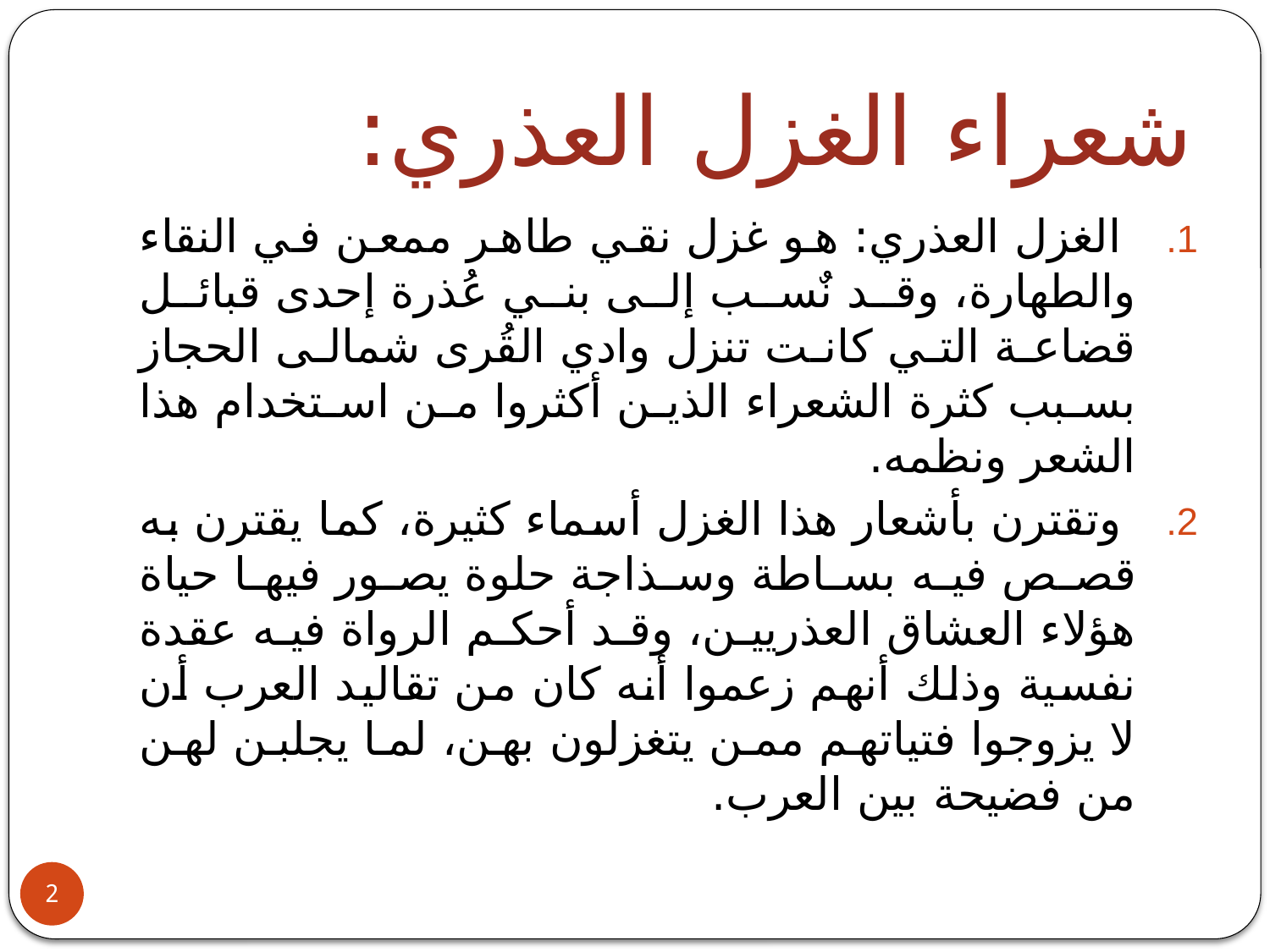

# شعراء الغزل العذري:
 الغزل العذري: هو غزل نقي طاهر ممعن في النقاء والطهارة، وقد نٌسب إلى بني عُذرة إحدى قبائل قضاعة التي كانت تنزل وادي القُرى شمالى الحجاز بسبب كثرة الشعراء الذين أكثروا من استخدام هذا الشعر ونظمه.
 وتقترن بأشعار هذا الغزل أسماء كثيرة، كما يقترن به قصص فيه بساطة وسذاجة حلوة يصور فيها حياة هؤلاء العشاق العذريين، وقد أحكم الرواة فيه عقدة نفسية وذلك أنهم زعموا أنه كان من تقاليد العرب أن لا يزوجوا فتياتهم ممن يتغزلون بهن، لما يجلبن لهن من فضيحة بين العرب.
2